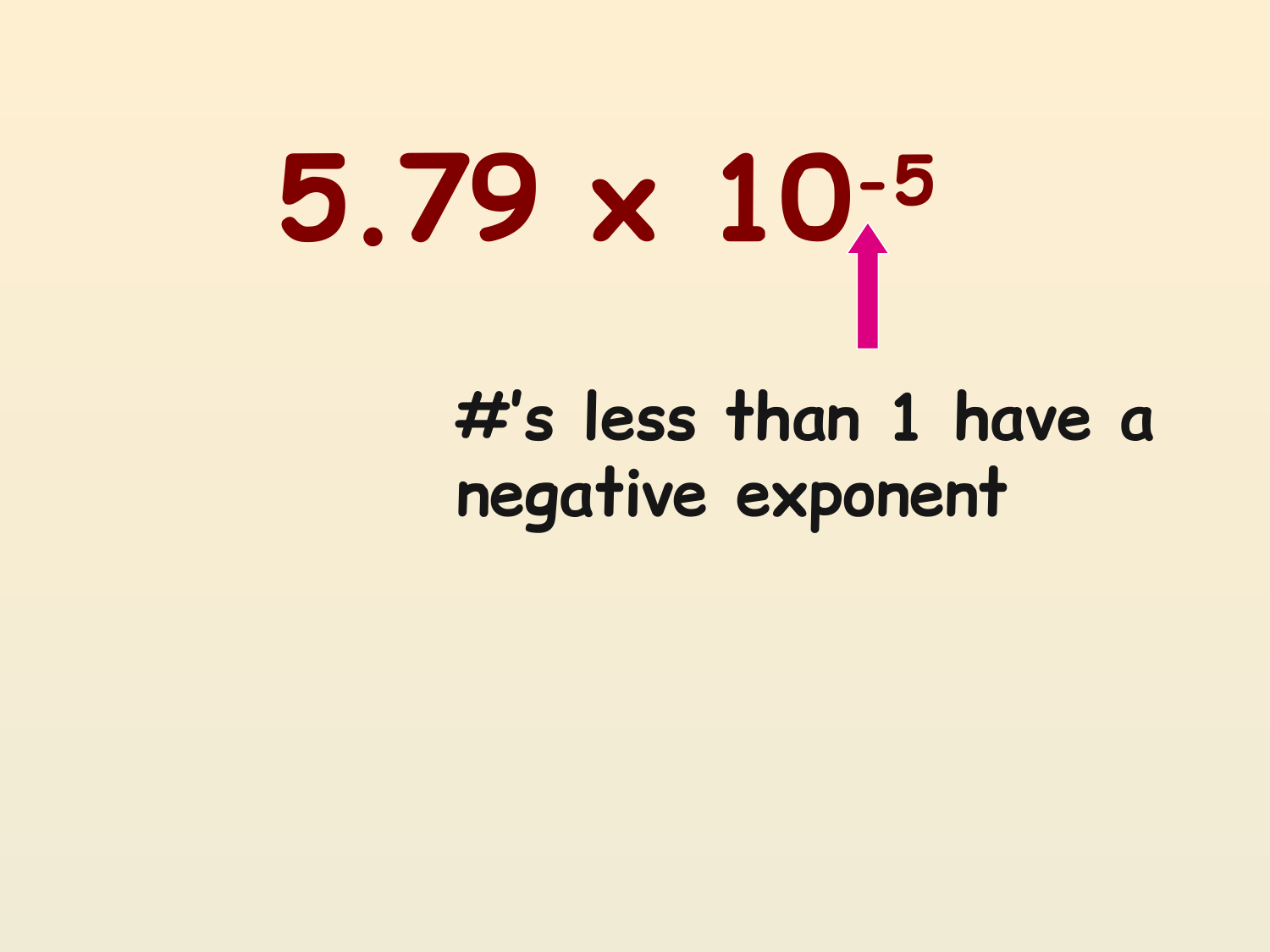

5.79 x 10-5

#’s less than 1 have a negative exponent